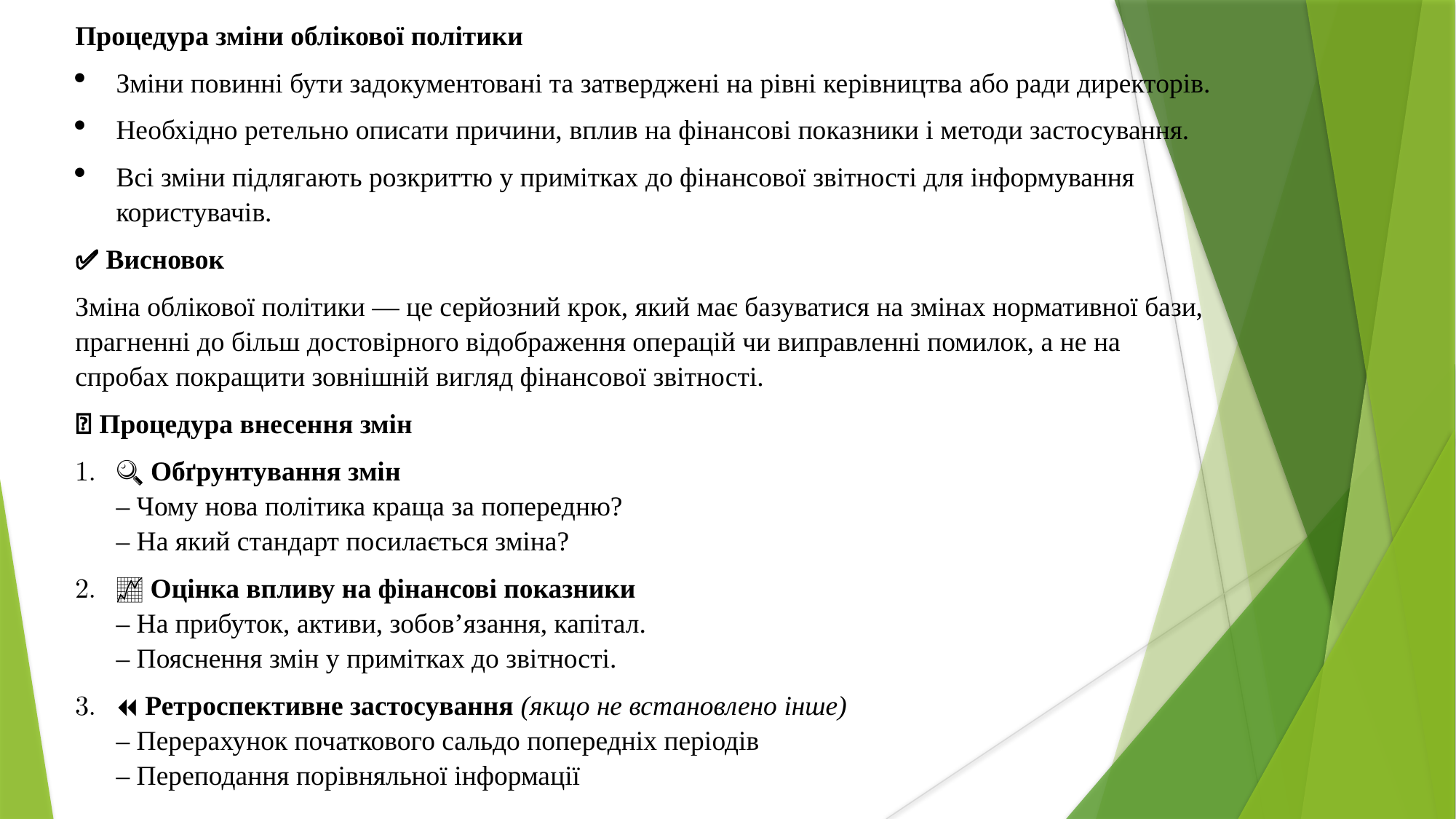

Процедура зміни облікової політики
Зміни повинні бути задокументовані та затверджені на рівні керівництва або ради директорів.
Необхідно ретельно описати причини, вплив на фінансові показники і методи застосування.
Всі зміни підлягають розкриттю у примітках до фінансової звітності для інформування користувачів.
✅ Висновок
Зміна облікової політики — це серйозний крок, який має базуватися на змінах нормативної бази, прагненні до більш достовірного відображення операцій чи виправленні помилок, а не на спробах покращити зовнішній вигляд фінансової звітності.
🧭 Процедура внесення змін
🔍 Обґрунтування змін
– Чому нова політика краща за попередню?
– На який стандарт посилається зміна?
📈 Оцінка впливу на фінансові показники
– На прибуток, активи, зобов’язання, капітал.
– Пояснення змін у примітках до звітності.
⏪ Ретроспективне застосування (якщо не встановлено інше)
– Перерахунок початкового сальдо попередніх періодів
– Переподання порівняльної інформації